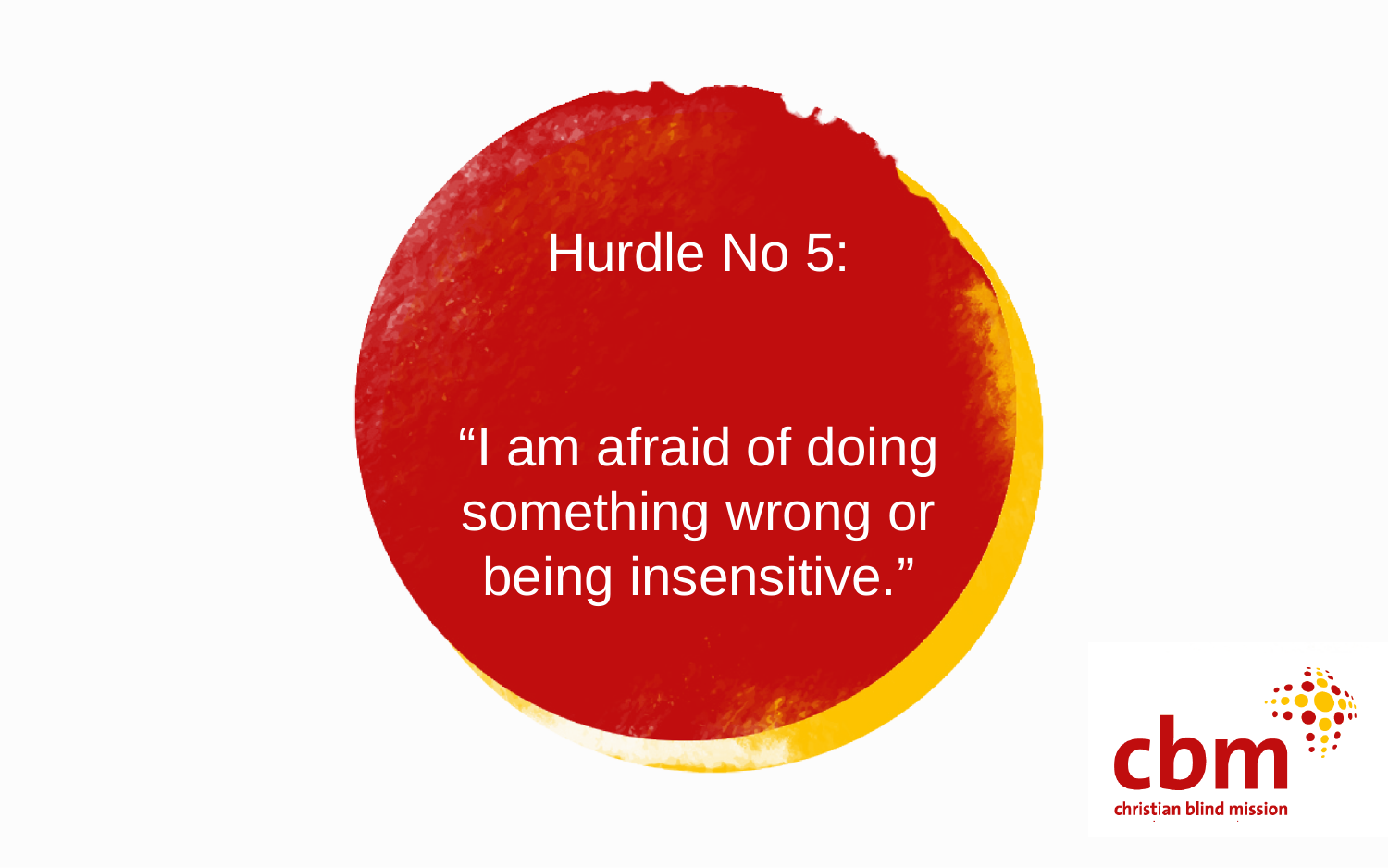

# Hurdle No 5: “I am afraid of doing something wrong or being insensitive.”